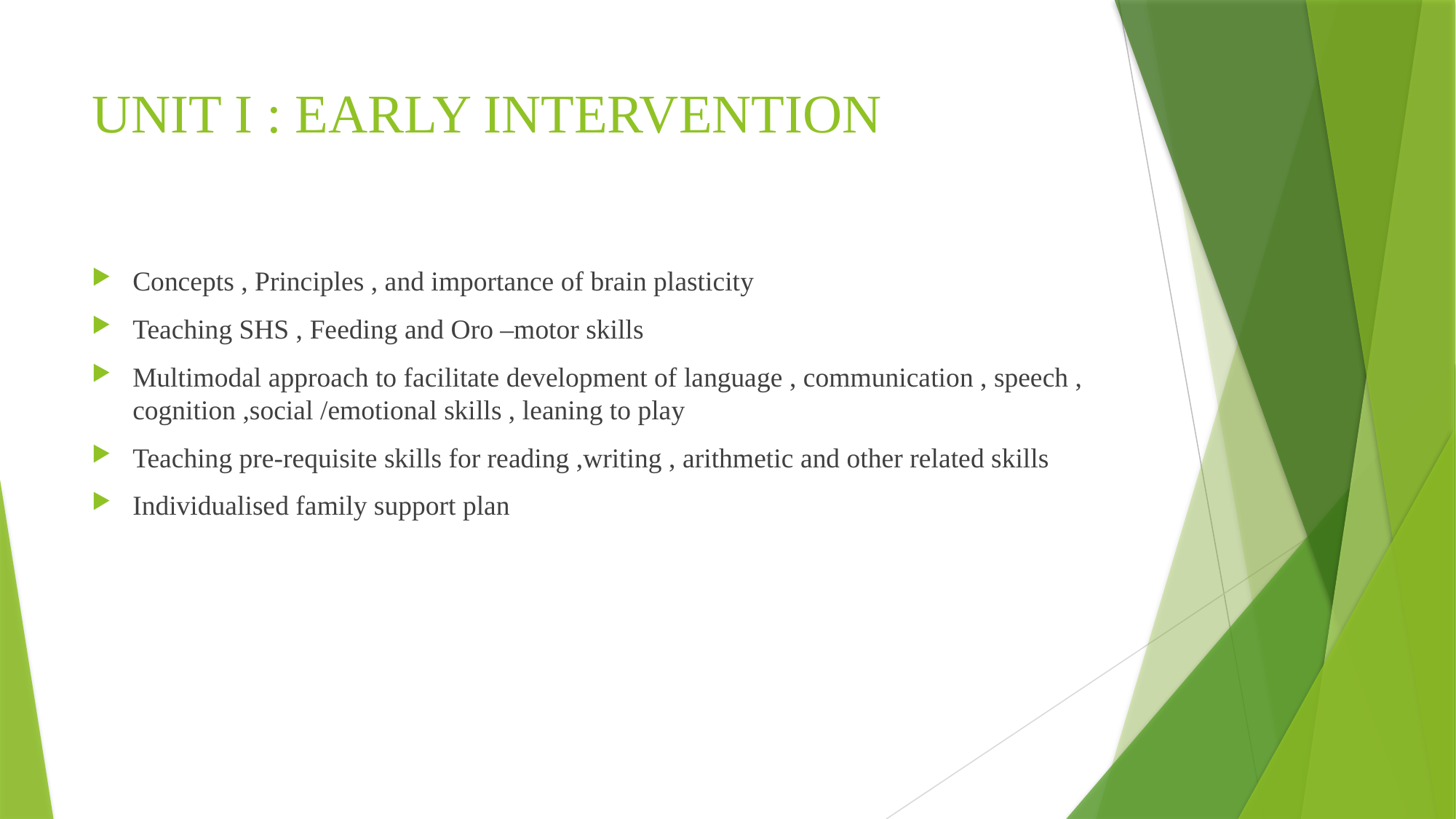

# UNIT I : EARLY INTERVENTION
Concepts , Principles , and importance of brain plasticity
Teaching SHS , Feeding and Oro –motor skills
Multimodal approach to facilitate development of language , communication , speech , cognition ,social /emotional skills , leaning to play
Teaching pre-requisite skills for reading ,writing , arithmetic and other related skills
Individualised family support plan